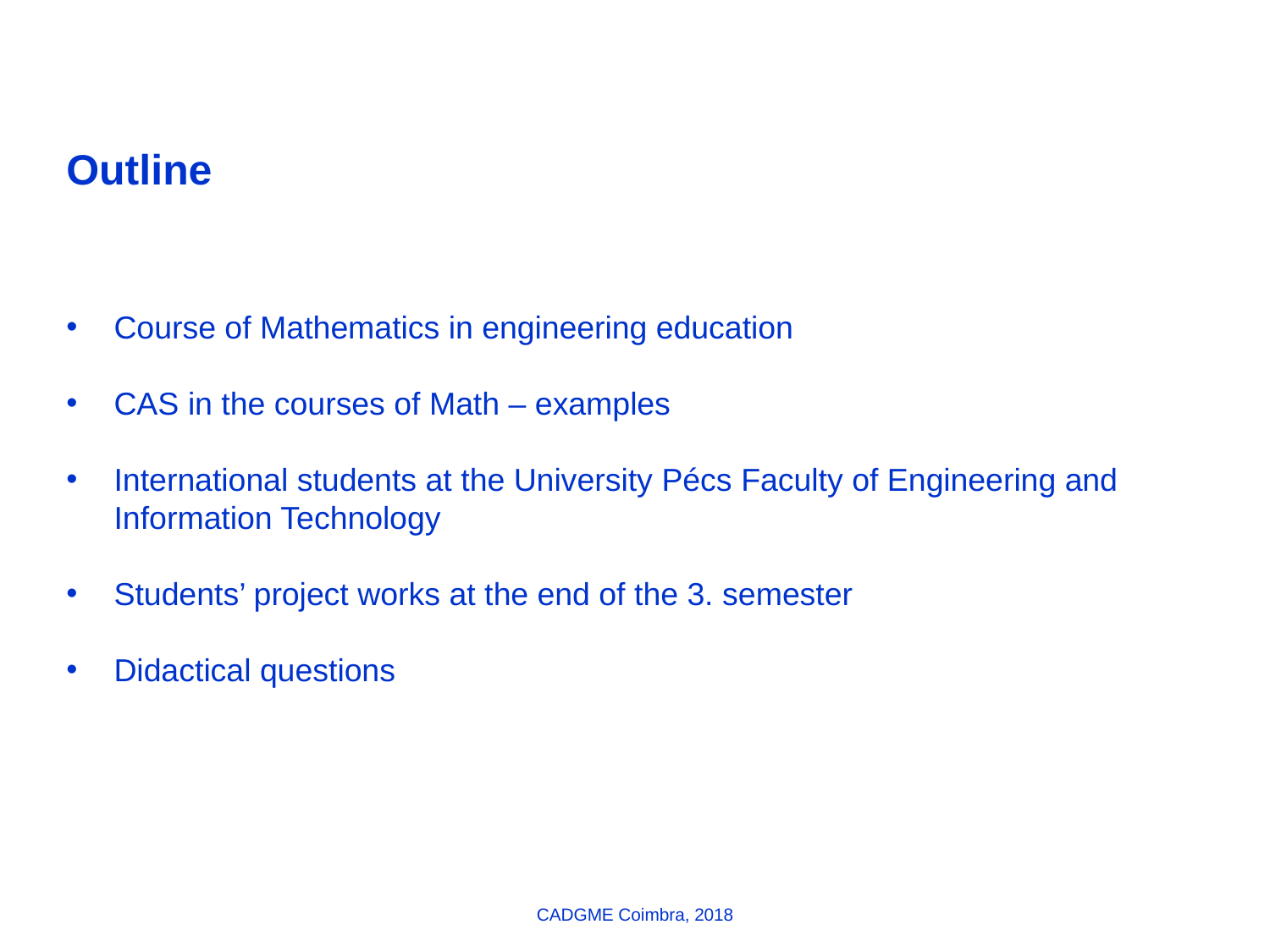

Outline

Course of Mathematics in engineering education

CAS in the courses of Math – examples

International students at the University Pécs Faculty of Engineering and
Information Technology
Students’ project works at the end of the 3. semester
Didactical questions
2
CADGME Coimbra, 2018